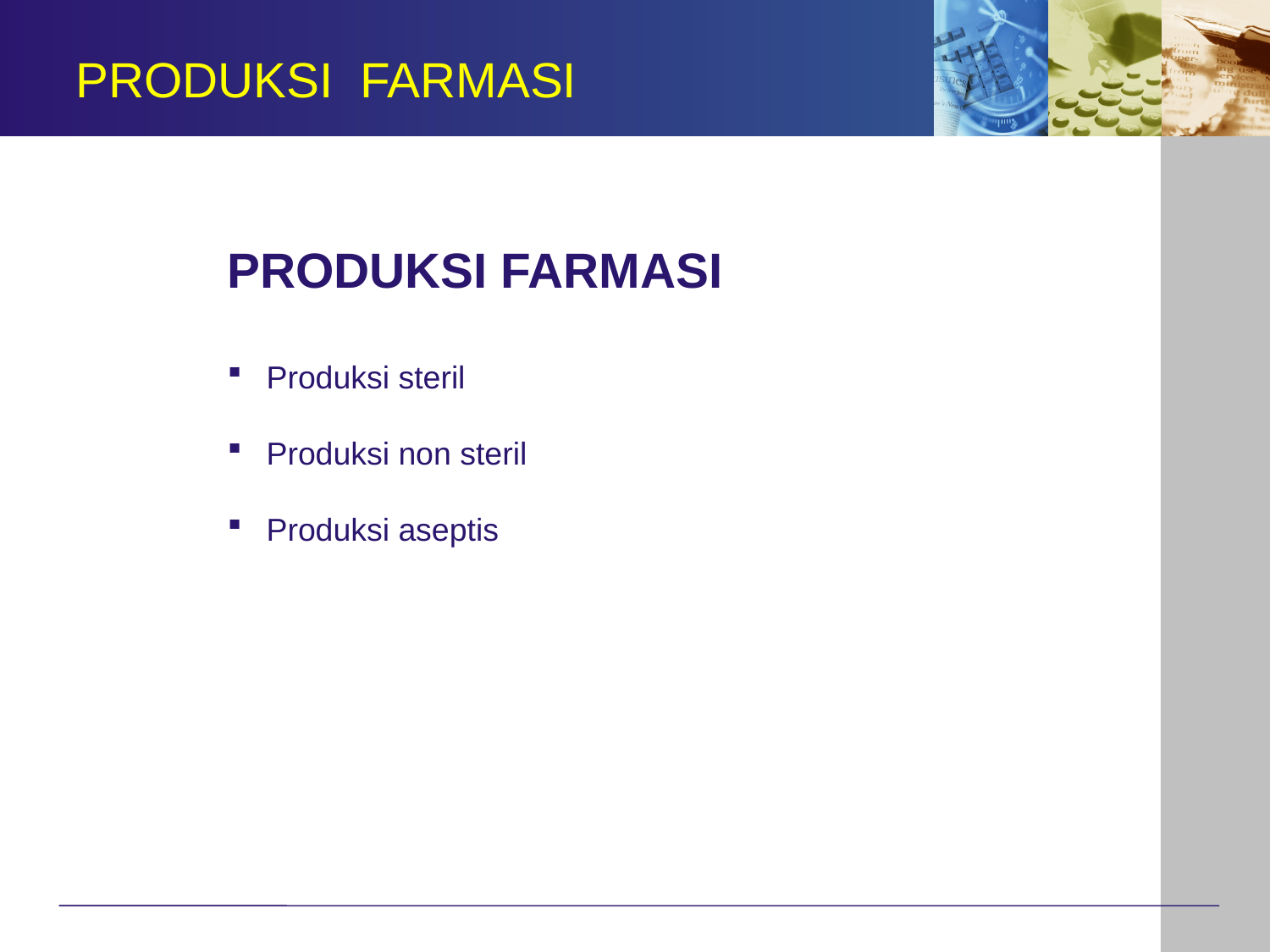

PRODUKSI  FARMASI
PRODUKSI FARMASI

 Produksi steril

 Produksi non steril

 Produksi aseptis